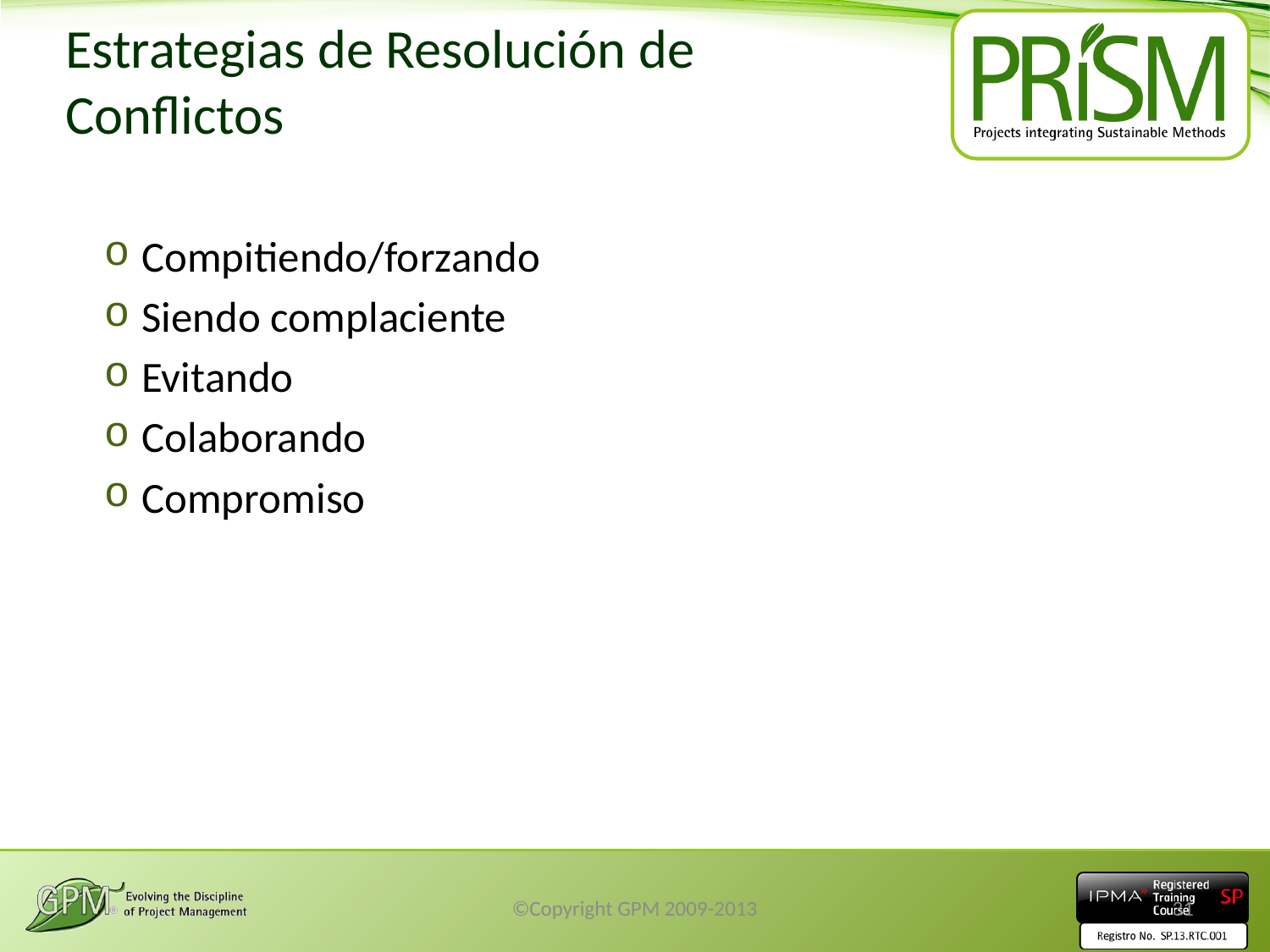

# Estrategias de Resolución de Conflictos
Compitiendo/forzando
Siendo complaciente
Evitando
Colaborando
Compromiso

©Copyright GPM 2009-2013
31